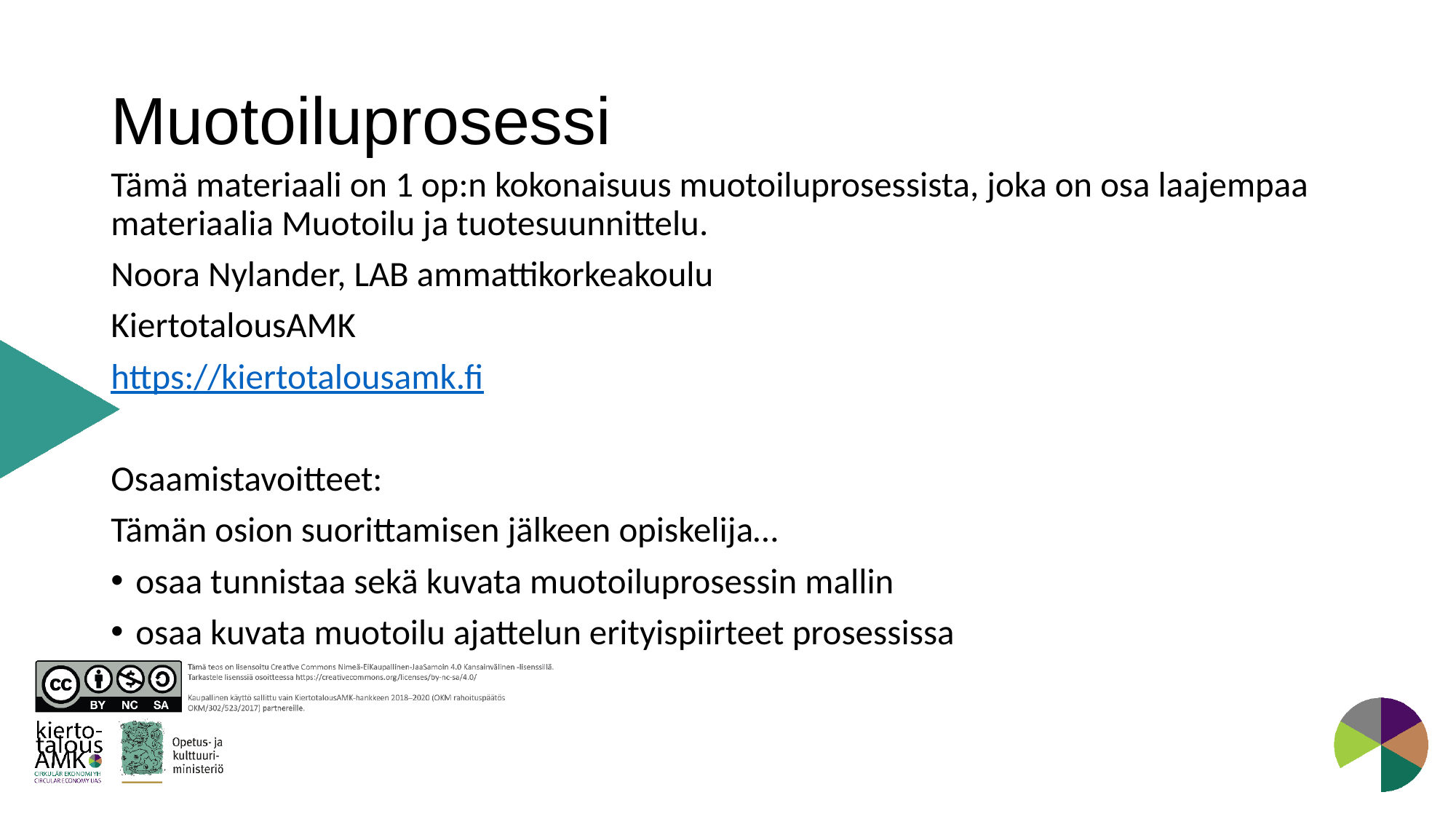

# Muotoiluprosessi
Tämä materiaali on 1 op:n kokonaisuus muotoiluprosessista, joka on osa laajempaa materiaalia Muotoilu ja tuotesuunnittelu.
Noora Nylander, LAB ammattikorkeakoulu
KiertotalousAMK
https://kiertotalousamk.fi

Osaamistavoitteet:
Tämän osion suorittamisen jälkeen opiskelija…
osaa tunnistaa sekä kuvata muotoiluprosessin mallin
osaa kuvata muotoilu ajattelun erityispiirteet prosessissa